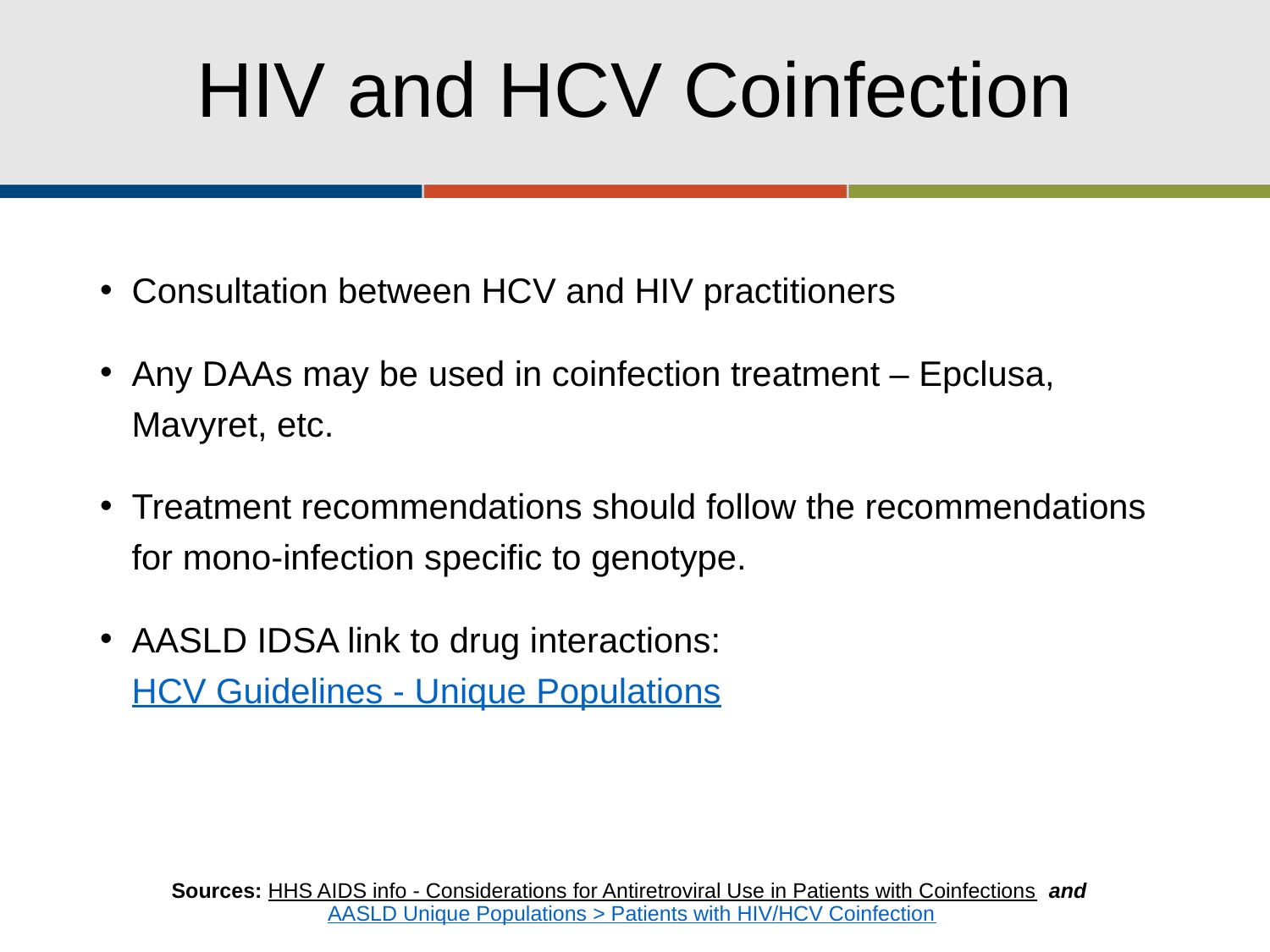

# HIV and HCV Coinfection
Consultation between HCV and HIV practitioners
Any DAAs may be used in coinfection treatment – Epclusa, Mavyret, etc.
Treatment recommendations should follow the recommendations for mono-infection specific to genotype.
AASLD IDSA link to drug interactions: HCV Guidelines - Unique Populations
Sources: HHS AIDS info - Considerations for Antiretroviral Use in Patients with Coinfections  and
AASLD Unique Populations > Patients with HIV/HCV Coinfection